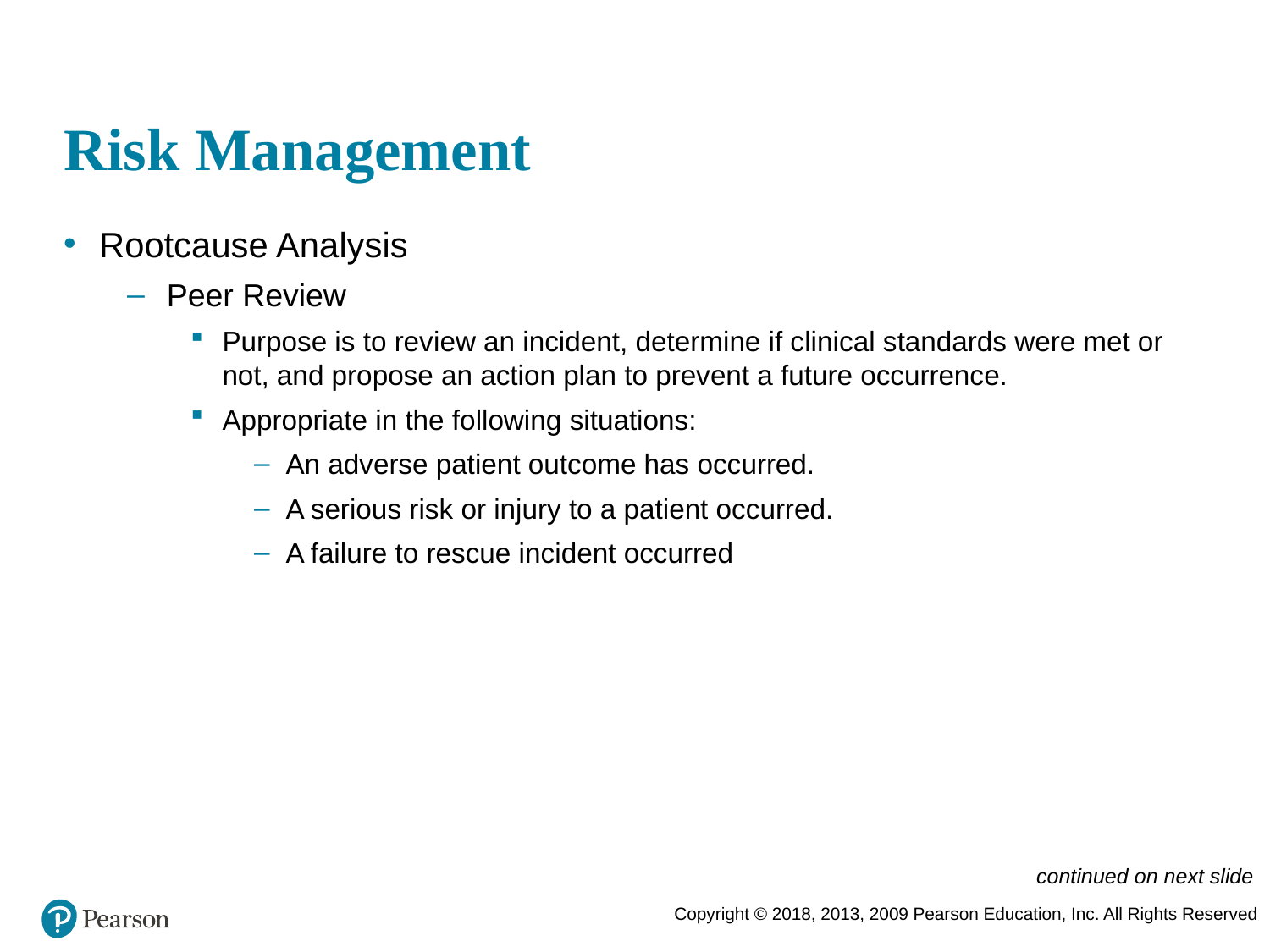

# Risk Management
Root­cause Analysis
Peer Review
Purpose is to review an incident, determine if clinical standards were met or not, and propose an action plan to prevent a future occurrence.
Appropriate in the following situations:
An adverse patient outcome has occurred.
A serious risk or injury to a patient occurred.
A failure to rescue incident occurred
continued on next slide